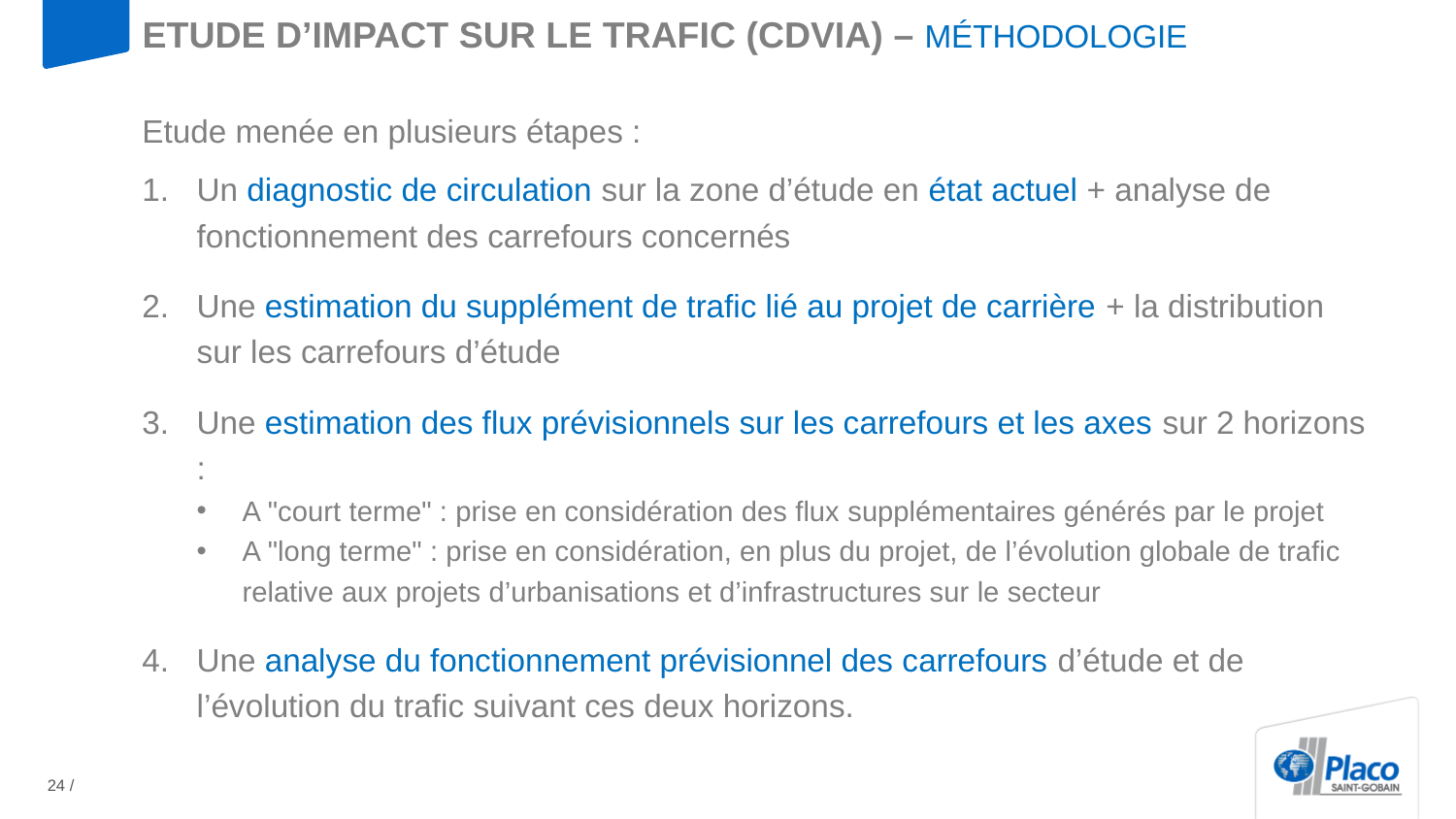

# Etude d’impact sur le trafic (cdvia) – méthodologie
Etude menée en plusieurs étapes :
Un diagnostic de circulation sur la zone d’étude en état actuel + analyse de fonctionnement des carrefours concernés
Une estimation du supplément de trafic lié au projet de carrière + la distribution sur les carrefours d’étude
Une estimation des flux prévisionnels sur les carrefours et les axes sur 2 horizons :
A "court terme" : prise en considération des flux supplémentaires générés par le projet
A "long terme" : prise en considération, en plus du projet, de l’évolution globale de trafic relative aux projets d’urbanisations et d’infrastructures sur le secteur
Une analyse du fonctionnement prévisionnel des carrefours d’étude et de l’évolution du trafic suivant ces deux horizons.
24 /